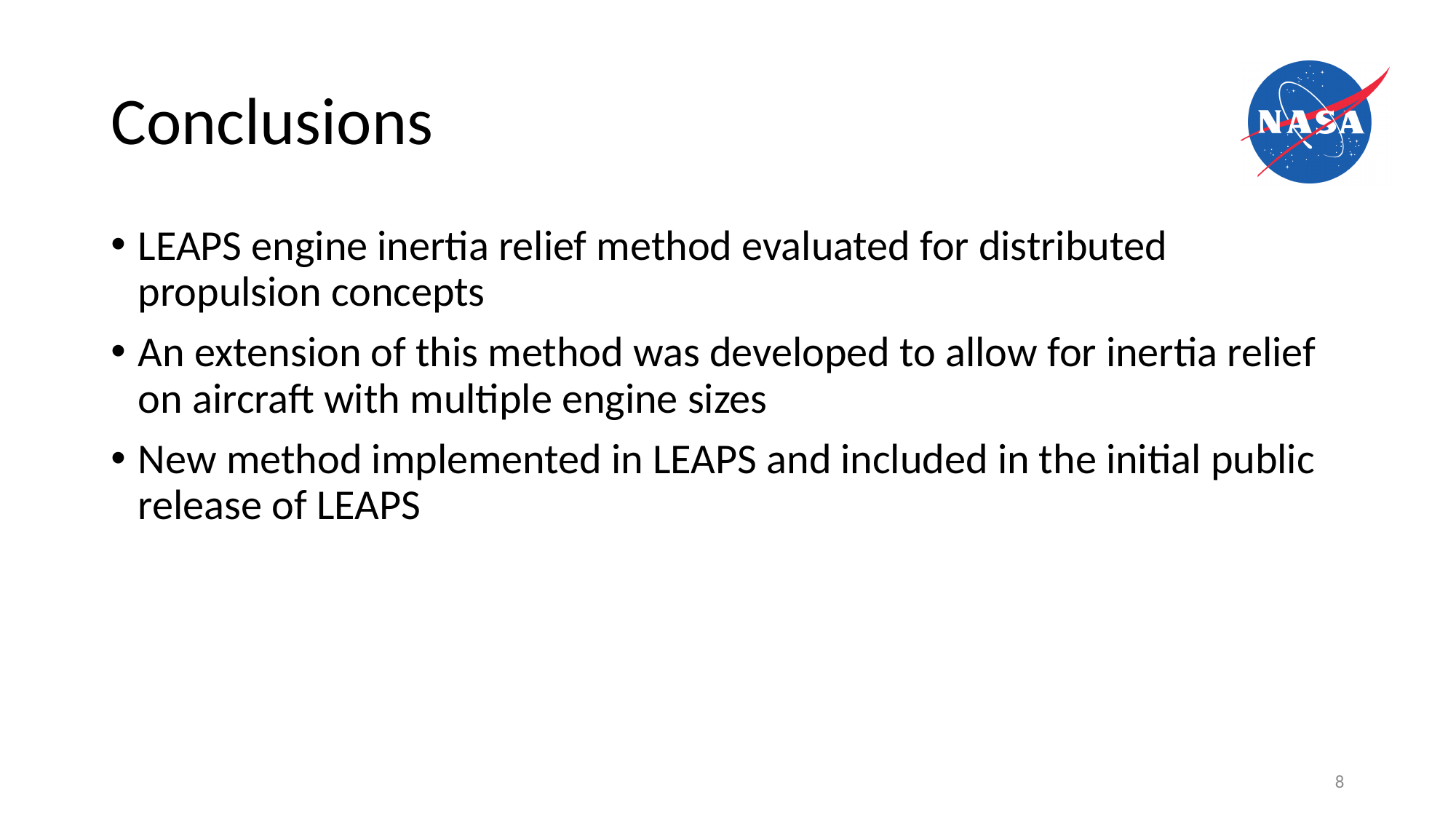

# Conclusions
LEAPS engine inertia relief method evaluated for distributed propulsion concepts
An extension of this method was developed to allow for inertia relief on aircraft with multiple engine sizes
New method implemented in LEAPS and included in the initial public release of LEAPS
8